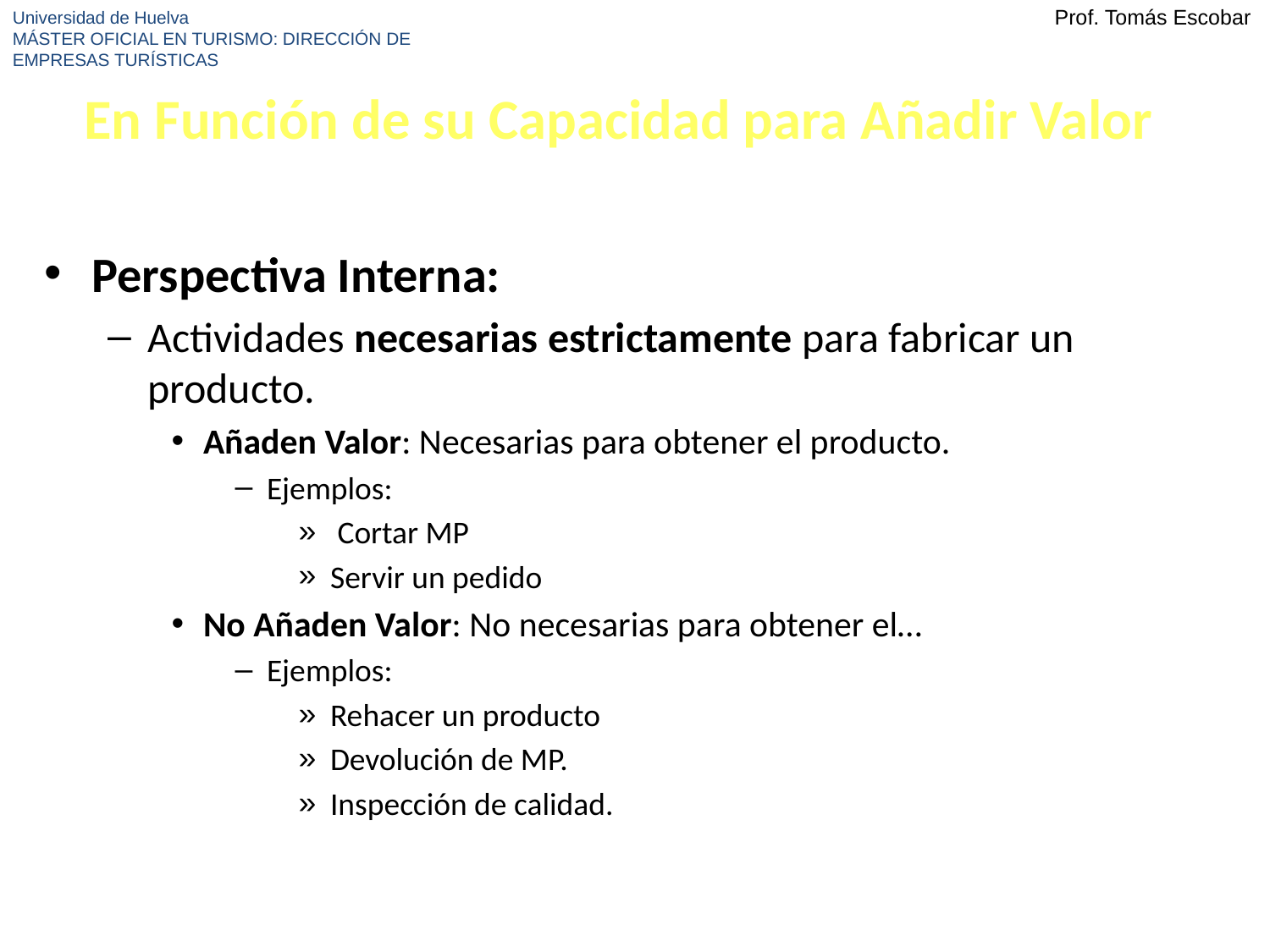

# En Función de su Capacidad para Añadir Valor
Perspectiva Interna:
Actividades necesarias estrictamente para fabricar un producto.
Añaden Valor: Necesarias para obtener el producto.
Ejemplos:
 Cortar MP
Servir un pedido
No Añaden Valor: No necesarias para obtener el…
Ejemplos:
Rehacer un producto
Devolución de MP.
Inspección de calidad.